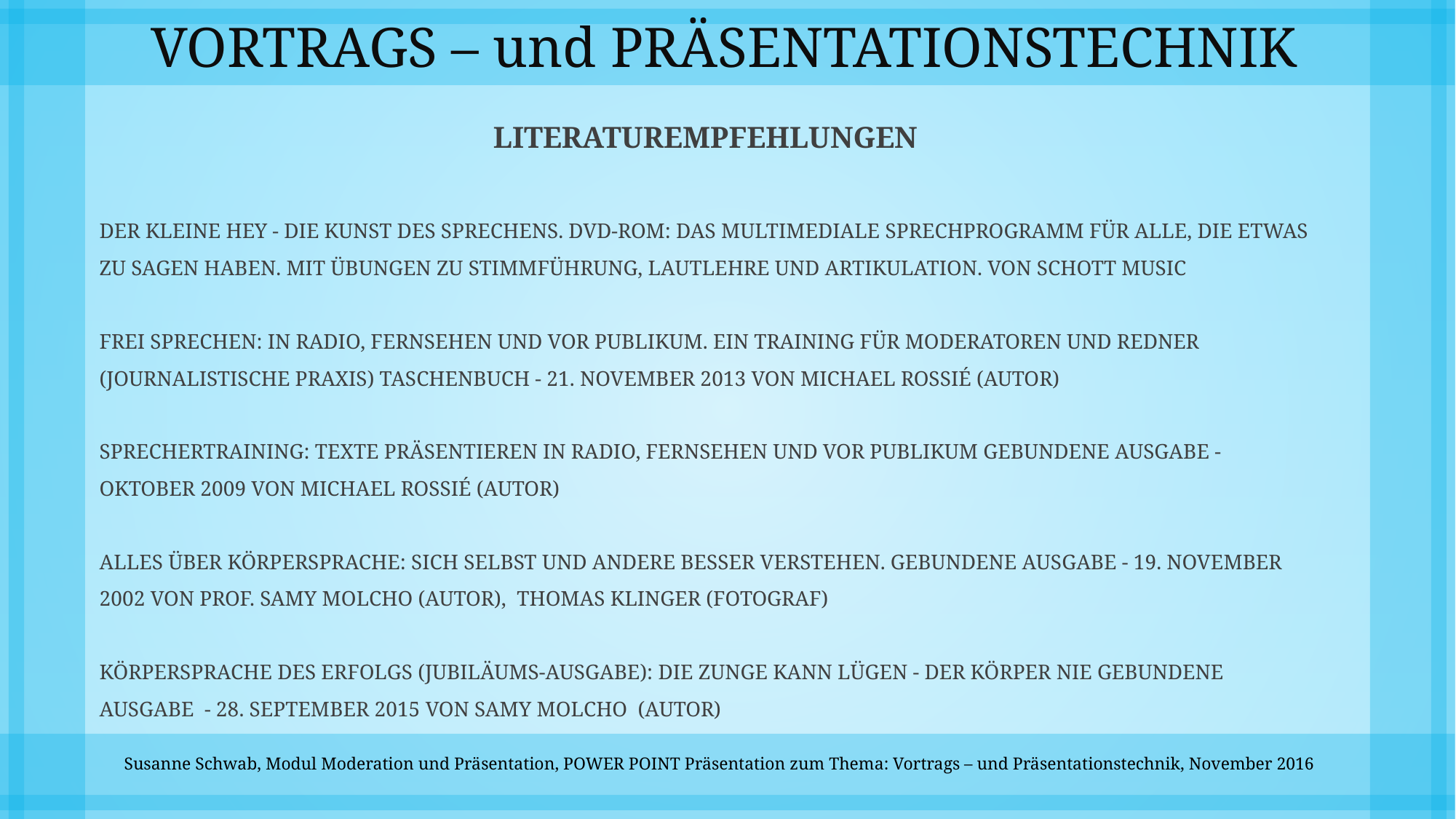

# VORTRAGS – und PRÄSENTATIONSTECHNIK
LITERATUREMPFEHLUNGEN

Der kleine Hey - Die Kunst des Sprechens. DVD-ROM: Das multimediale Sprechprogramm für alle, die etwas zu sagen haben. Mit Übungen zu Stimmführung, Lautlehre und Artikulation. Von Schott Music

Frei sprechen: in Radio, Fernsehen und vor Publikum. Ein Training für Moderatoren und Redner (Journalistische Praxis) Taschenbuch - 21. November 2013 von Michael Rossié (Autor)

Sprechertraining: Texte präsentieren in Radio, Fernsehen und vor Publikum Gebundene Ausgabe - Oktober 2009 von Michael Rossié (Autor)

Alles über Körpersprache: Sich selbst und andere besser verstehen. Gebundene Ausgabe - 19. November 2002 von Prof. Samy Molcho (Autor),  Thomas Klinger (Fotograf)

Körpersprache des Erfolgs (Jubiläums-Ausgabe): Die Zunge kann lügen - der Körper nie Gebundene Ausgabe  - 28. September 2015 von Samy Molcho  (Autor)

Susanne Schwab, Modul Moderation und Präsentation, POWER POINT Präsentation zum Thema: Vortrags – und Präsentationstechnik, November 2016